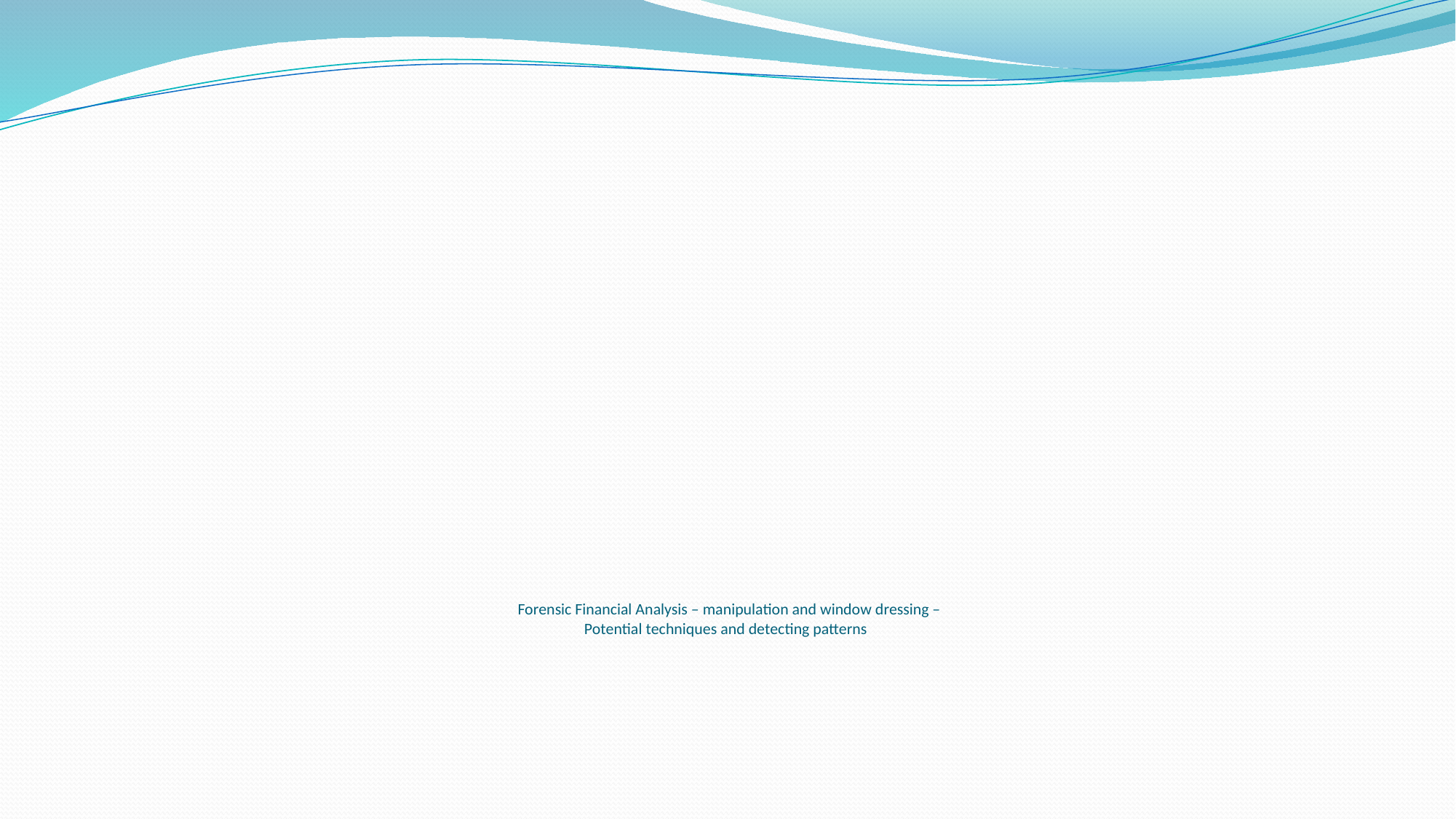

# Forensic Financial Analysis – manipulation and window dressing – Potential techniques and detecting patterns